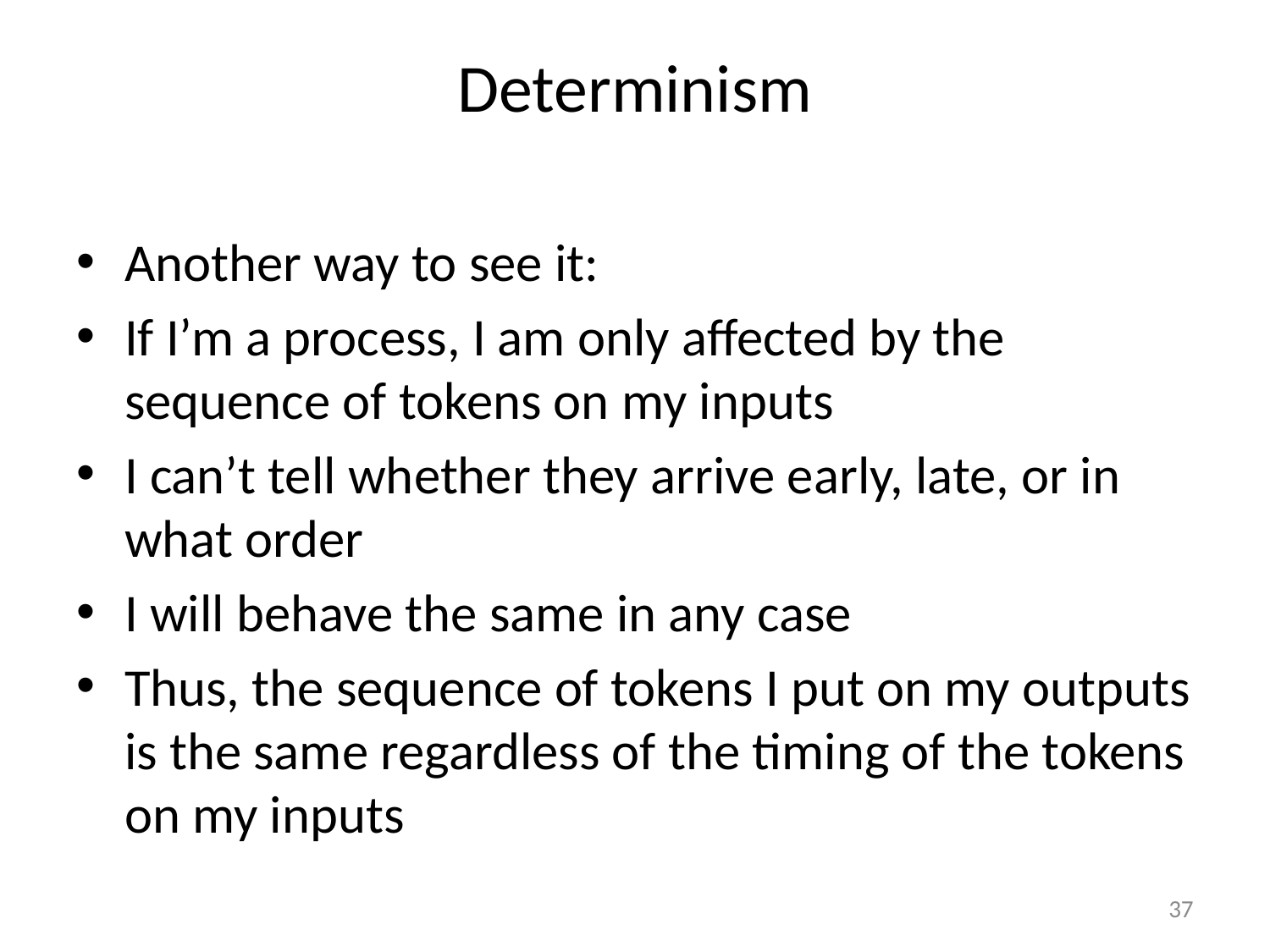

# Determinism
Another way to see it:
If I’m a process, I am only affected by the sequence of tokens on my inputs
I can’t tell whether they arrive early, late, or in what order
I will behave the same in any case
Thus, the sequence of tokens I put on my outputs is the same regardless of the timing of the tokens on my inputs

37